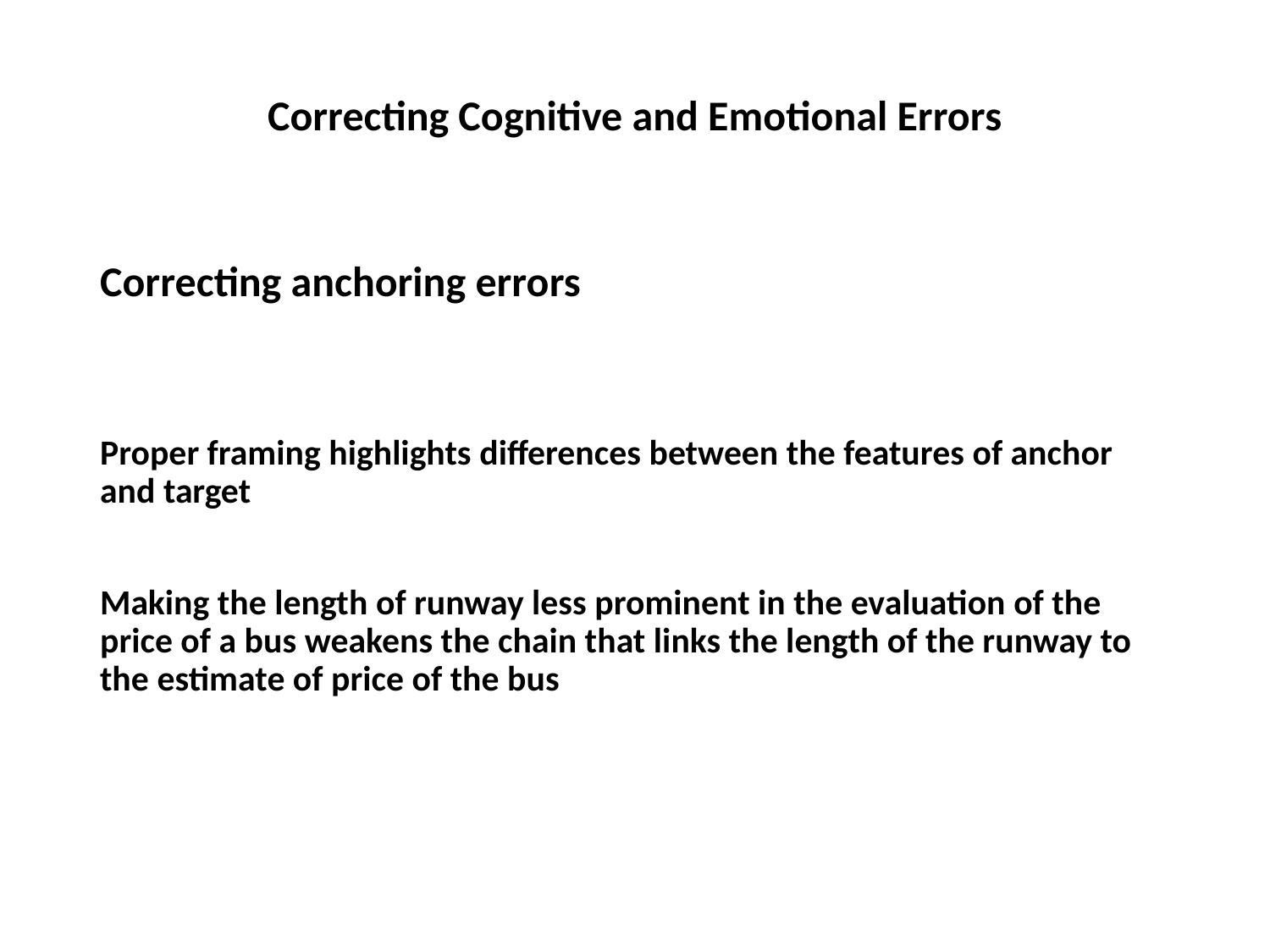

# Correcting Cognitive and Emotional Errors
Correcting anchoring errors

Proper framing highlights differences between the features of anchor and target

Making the length of runway less prominent in the evaluation of the price of a bus weakens the chain that links the length of the runway to the estimate of price of the bus